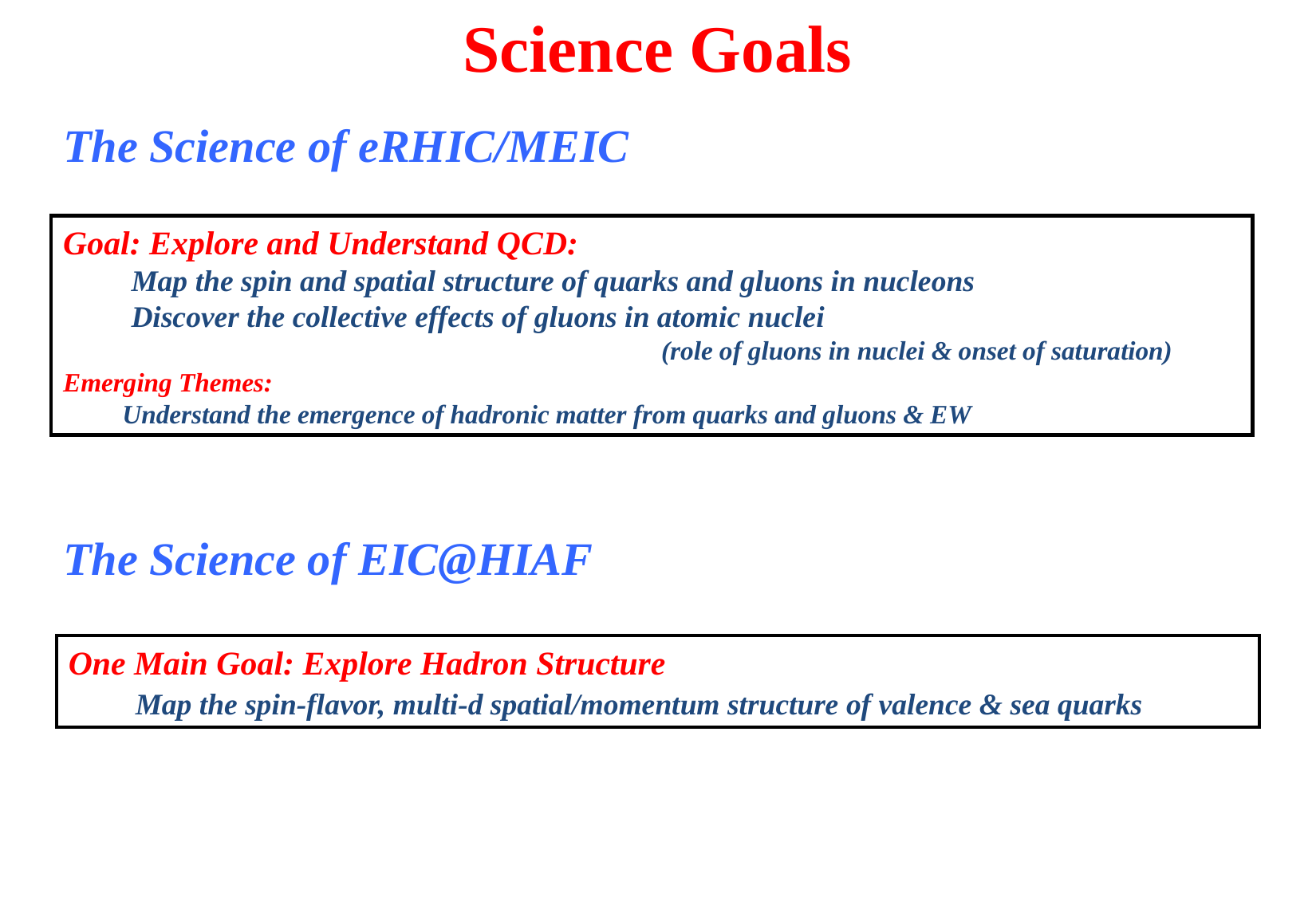

Science Goals
The Science of eRHIC/MEIC
Goal: Explore and Understand QCD:
         Map the spin and spatial structure of quarks and gluons in nucleons
         Discover the collective effects of gluons in atomic nuclei
					(role of gluons in nuclei & onset of saturation)
Emerging Themes:
         Understand the emergence of hadronic matter from quarks and gluons & EW
The Science of EIC@HIAF
One Main Goal: Explore Hadron Structure
        Map the spin-flavor, multi-d spatial/momentum structure of valence & sea quarks